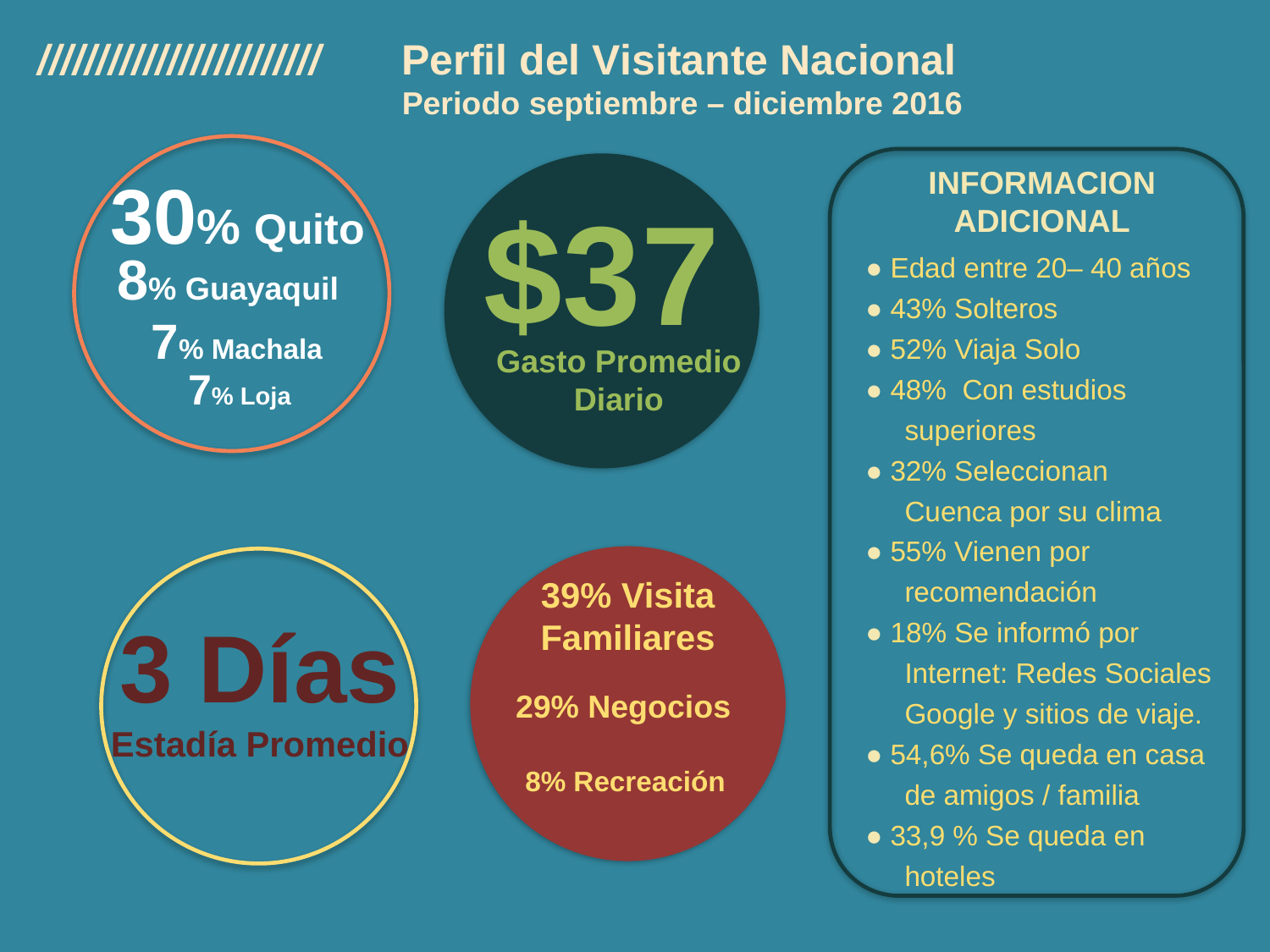

////////////////////////
Perfil del Visitante Nacional
Periodo septiembre – diciembre 2016

INFORMACION ADICIONAL
● Edad entre 20– 40 años
● 43% Solteros
● 52% Viaja Solo
● 48%  Con estudios
     superiores
● 32% Seleccionan
     Cuenca por su clima
● 55% Vienen por
     recomendación
● 18% Se informó por
     Internet: Redes Sociales
     Google y sitios de viaje.
● 54,6% Se queda en casa
     de amigos / familia
● 33,9 % Se queda en
     hoteles

$37
Gasto Promedio Diario
30% Quito
8% Guayaquil
7% Machala
     7% Loja

#

39% Visita Familiares
3 Días
29% Negocios
Estadía Promedio
8% Recreación